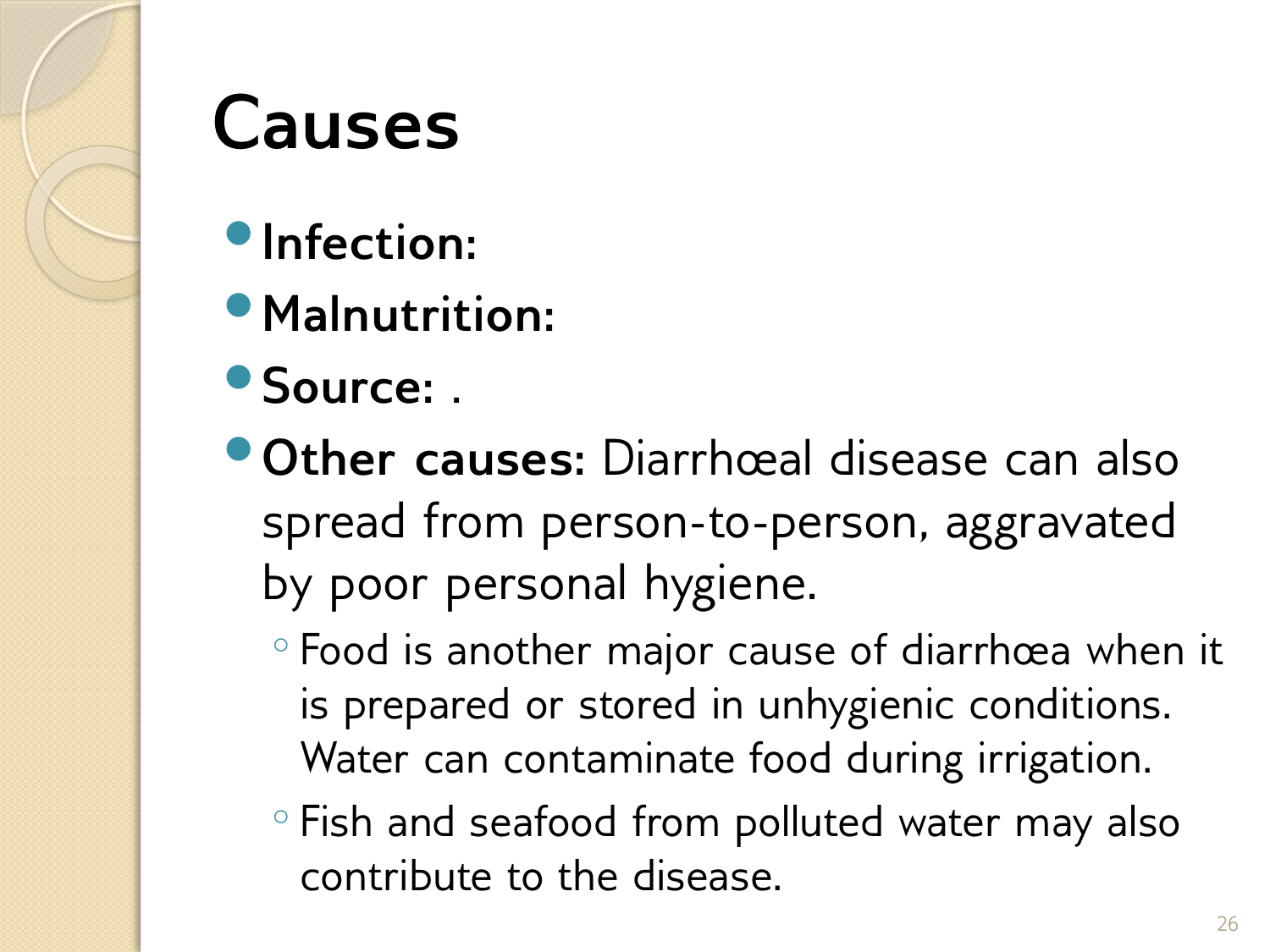

# Causes
Infection:
Malnutrition:
Source: .
Other causes: Diarrhoeal disease can also spread from person-to-person, aggravated by poor personal hygiene.
Food is another major cause of diarrhoea when it is prepared or stored in unhygienic conditions. Water can contaminate food during irrigation.
Fish and seafood from polluted water may also contribute to the disease.

26